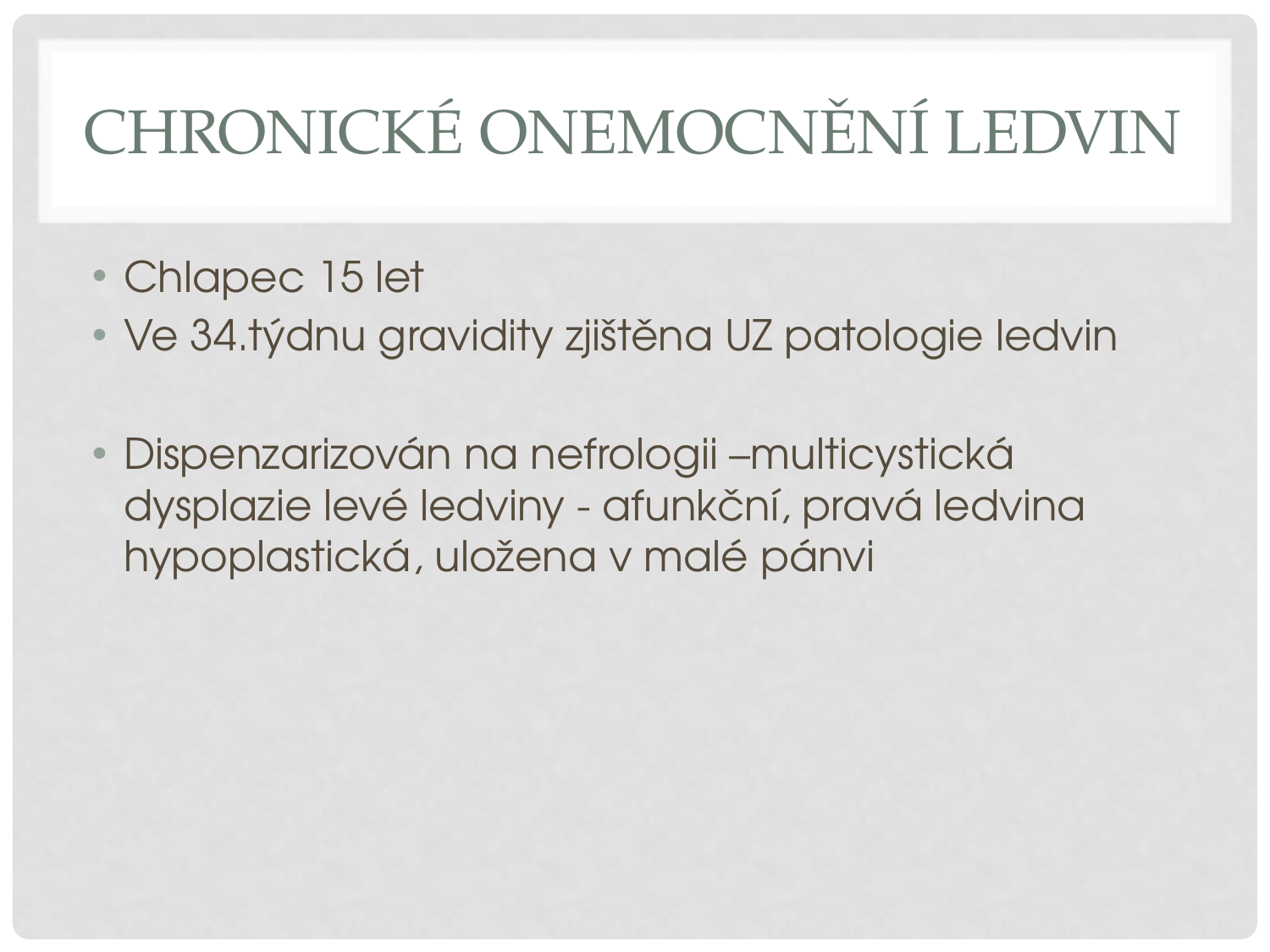

# Chronické onemocnění ledvin
Chlapec 15 let
Ve 34.týdnu gravidity zjištěna UZ patologie ledvin

Dispenzarizován na nefrologii –multicystická dysplazie levé ledviny - afunkční, pravá ledvina hypoplastická, uložena v malé pánvi